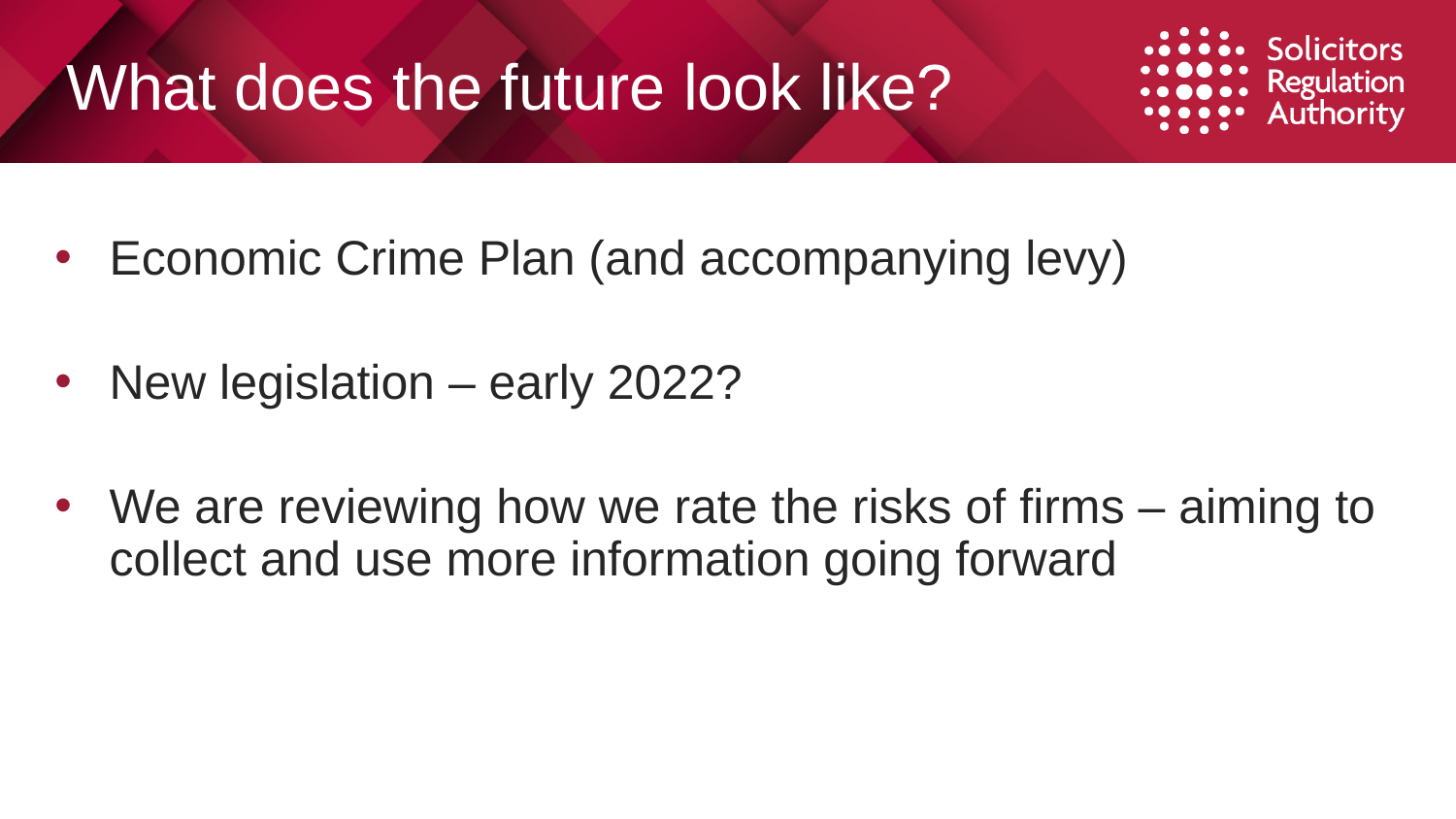

# What does the future look like?
Economic Crime Plan (and accompanying levy)

New legislation – early 2022?

We are reviewing how we rate the risks of firms – aiming to collect and use more information going forward